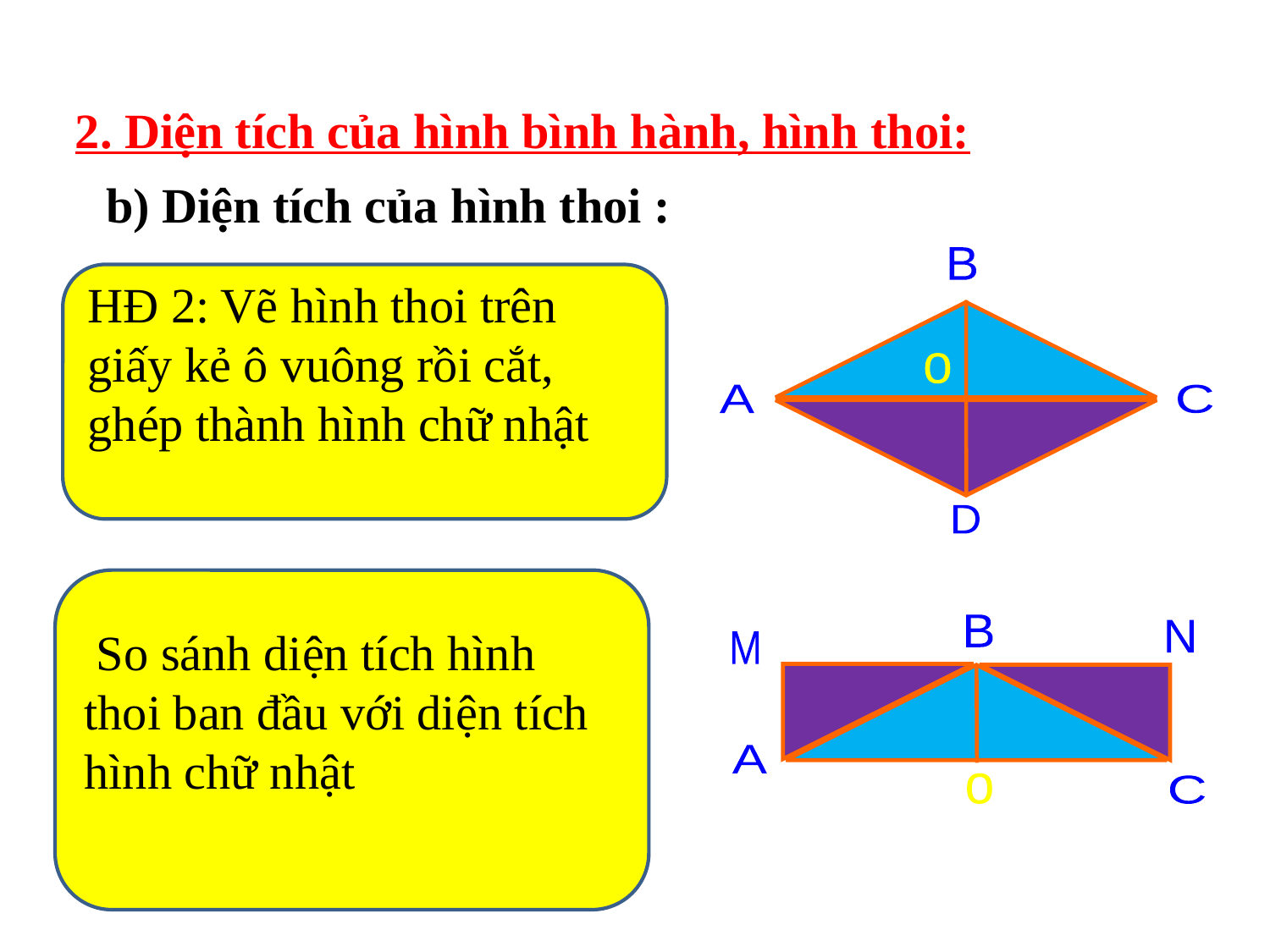

2. Diện tích của hình bình hành, hình thoi:
b) Diện tích của hình thoi :
B

o
A
C

D
HĐ 2: Vẽ hình thoi trên giấy kẻ ô vuông rồi cắt, ghép thành hình chữ nhật

 So sánh diện tích hình thoi ban đầu với diện tích hình chữ nhật

B
N
M

A
o
C